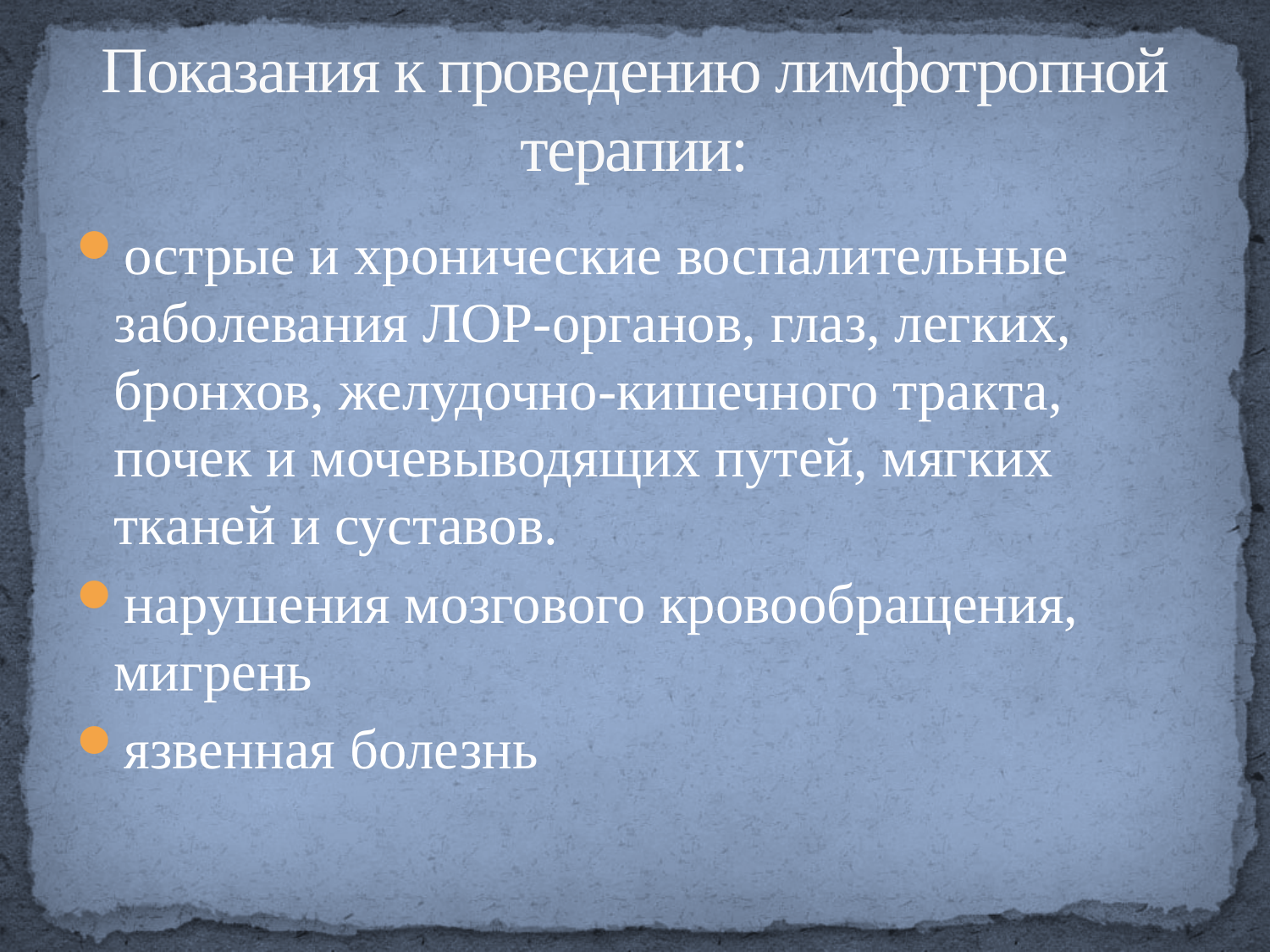

# Показания к проведению лимфотропной терапии:
острые и хронические воспалительные заболевания ЛОР-органов, глаз, легких, бронхов, желудочно-кишечного тракта, почек и мочевыводящих путей, мягких тканей и суставов.
нарушения мозгового кровообращения, мигрень
язвенная болезнь